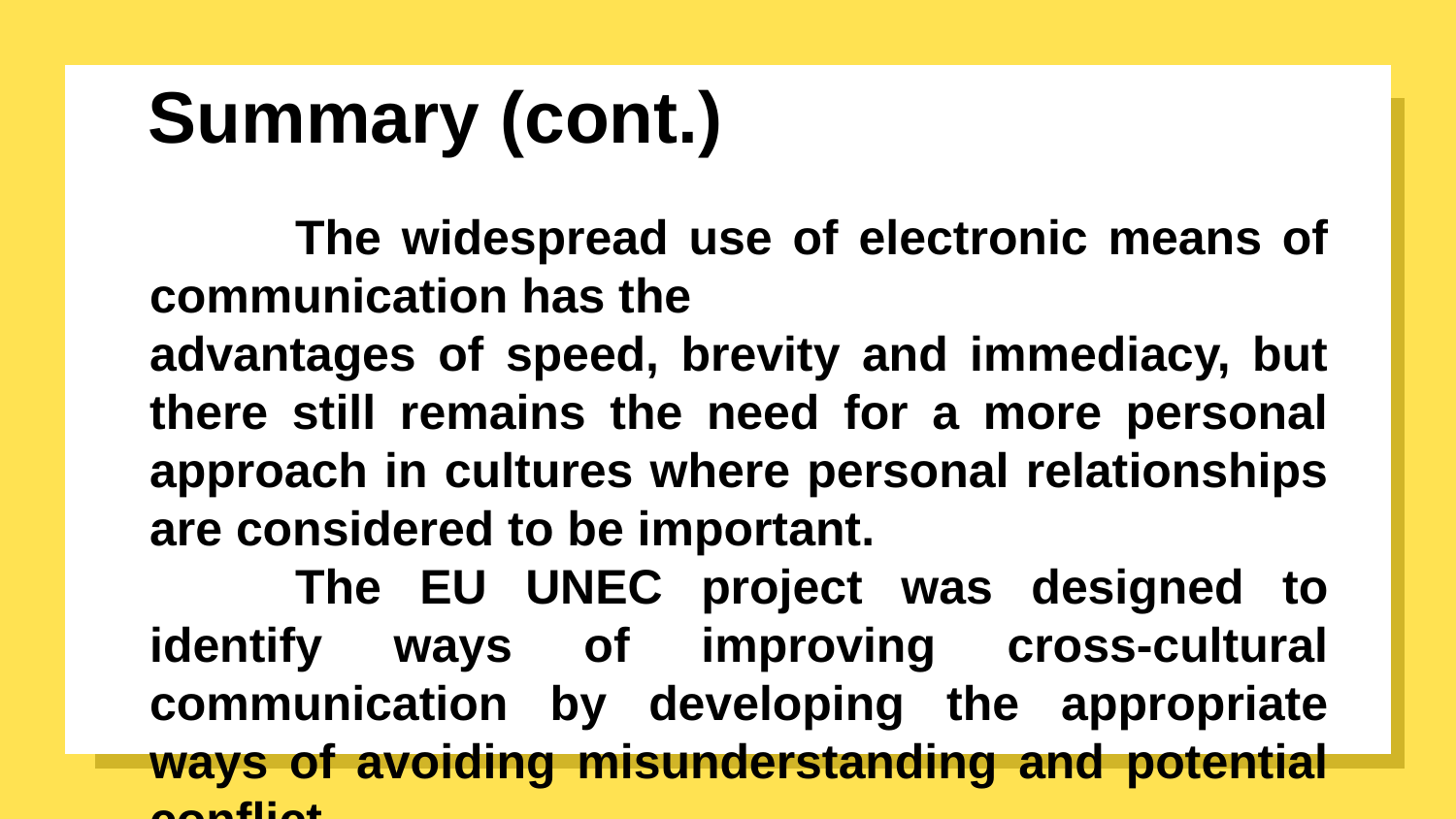

# Summary (cont.)
	The widespread use of electronic means of communication has the
advantages of speed, brevity and immediacy, but there still remains the need for a more personal approach in cultures where personal relationships are considered to be important.
	The EU UNEC project was designed to identify ways of improving cross-cultural communication by developing the appropriate ways of avoiding misunderstanding and potential conflict.